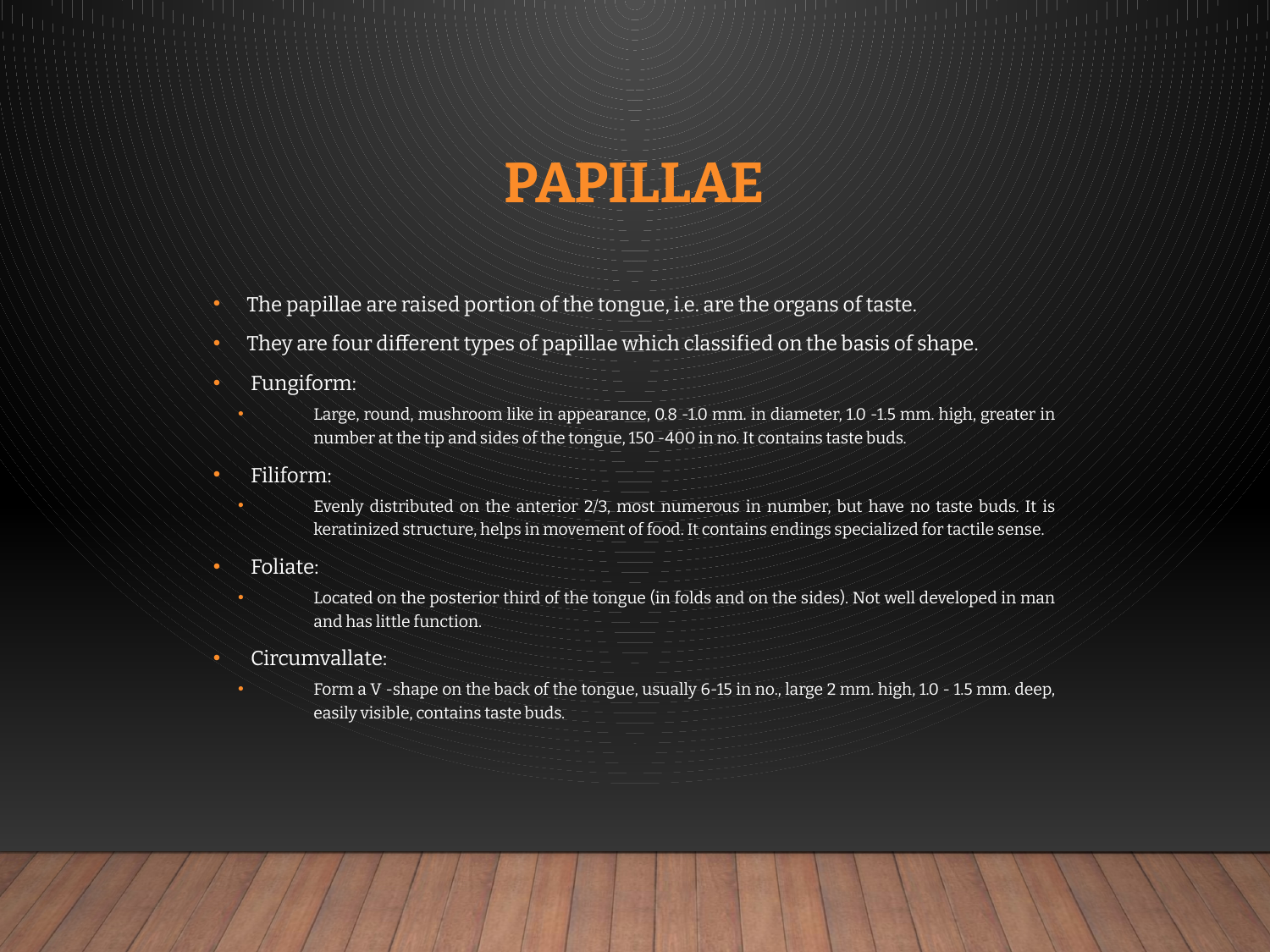

# PAPILLAE
The papillae are raised portion of the tongue, i.e. are the organs of taste.
They are four different types of papillae which classified on the basis of shape.
 Fungiform:
Large, round, mushroom like in appearance, 0.8 -1.0 mm. in diameter, 1.0 -1.5 mm. high, greater in number at the tip and sides of the tongue, 150 -400 in no. It contains taste buds.
 Filiform:
Evenly distributed on the anterior 2/3, most numerous in number, but have no taste buds. It is keratinized structure, helps in movement of food. It contains endings specialized for tactile sense.
 Foliate:
Located on the posterior third of the tongue (in folds and on the sides). Not well developed in man and has little function.
 Circumvallate:
Form a V -shape on the back of the tongue, usually 6-15 in no., large 2 mm. high, 1.0 - 1.5 mm. deep, easily visible, contains taste buds.